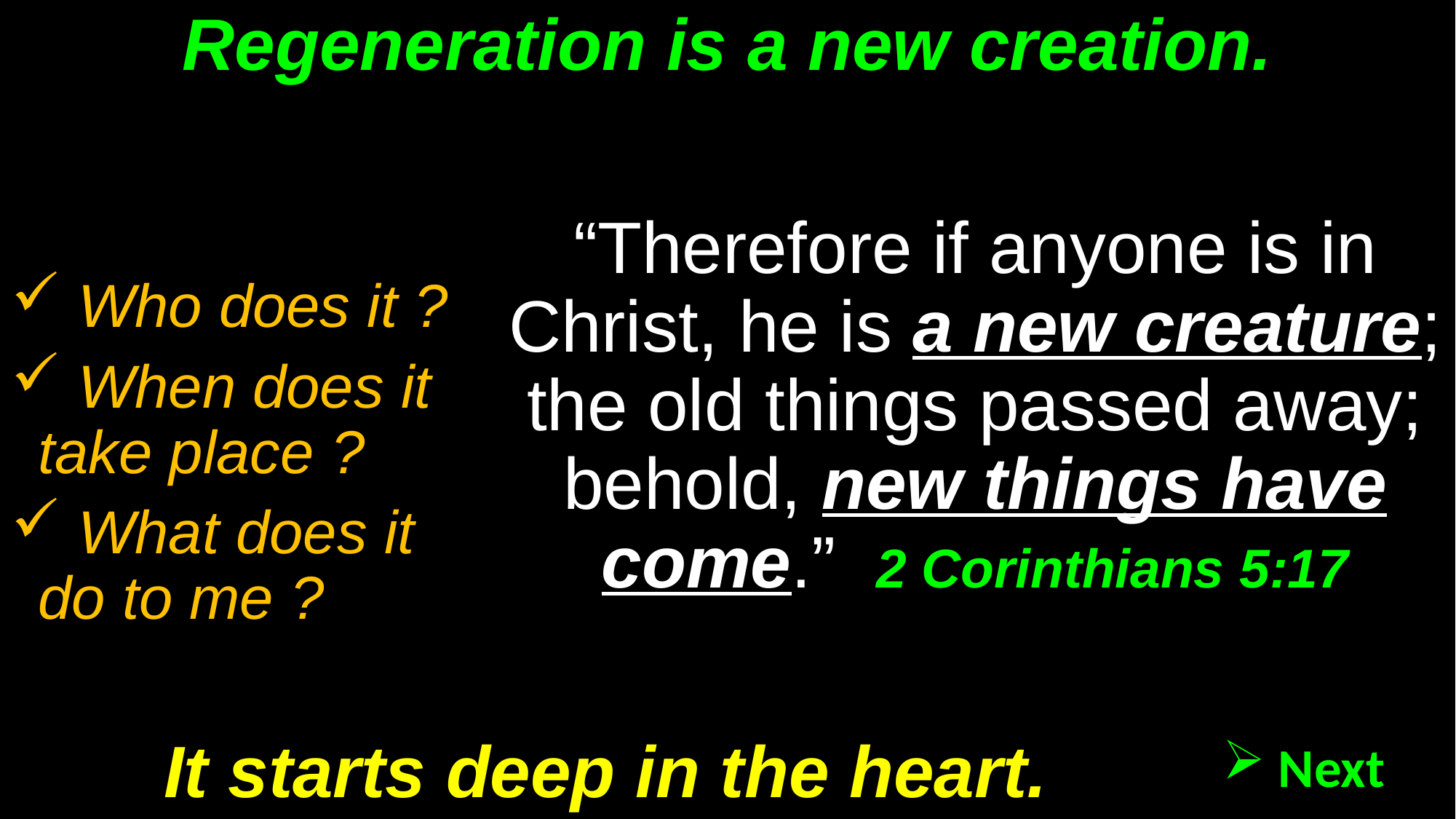

# Regeneration is a new creation.
“Therefore if anyone is in Christ, he is a new creature; the old things passed away; behold, new things have come.”  2 Corinthians 5:17
 Who does it ?
 When does it take place ?
 What does it do to me ?
It starts deep in the heart.
 Next